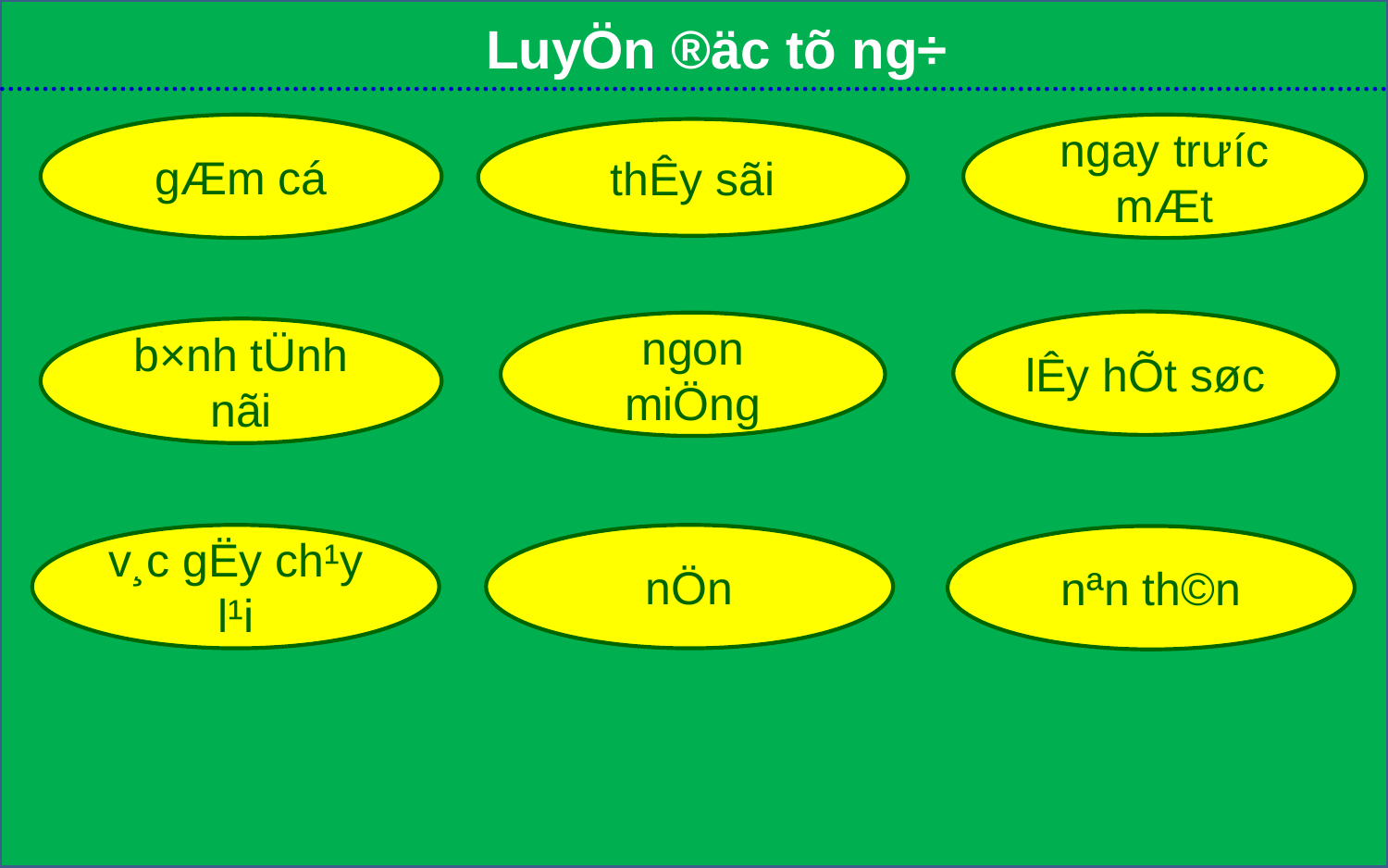

LuyÖn ®äc tõ ng÷

gÆm cá
ngay trưíc mÆt
thÊy sãi
lÊy hÕt søc
ngon miÖng
b×nh tÜnh nãi
v¸c gËy ch¹y l¹i
nÖn
nªn th©n